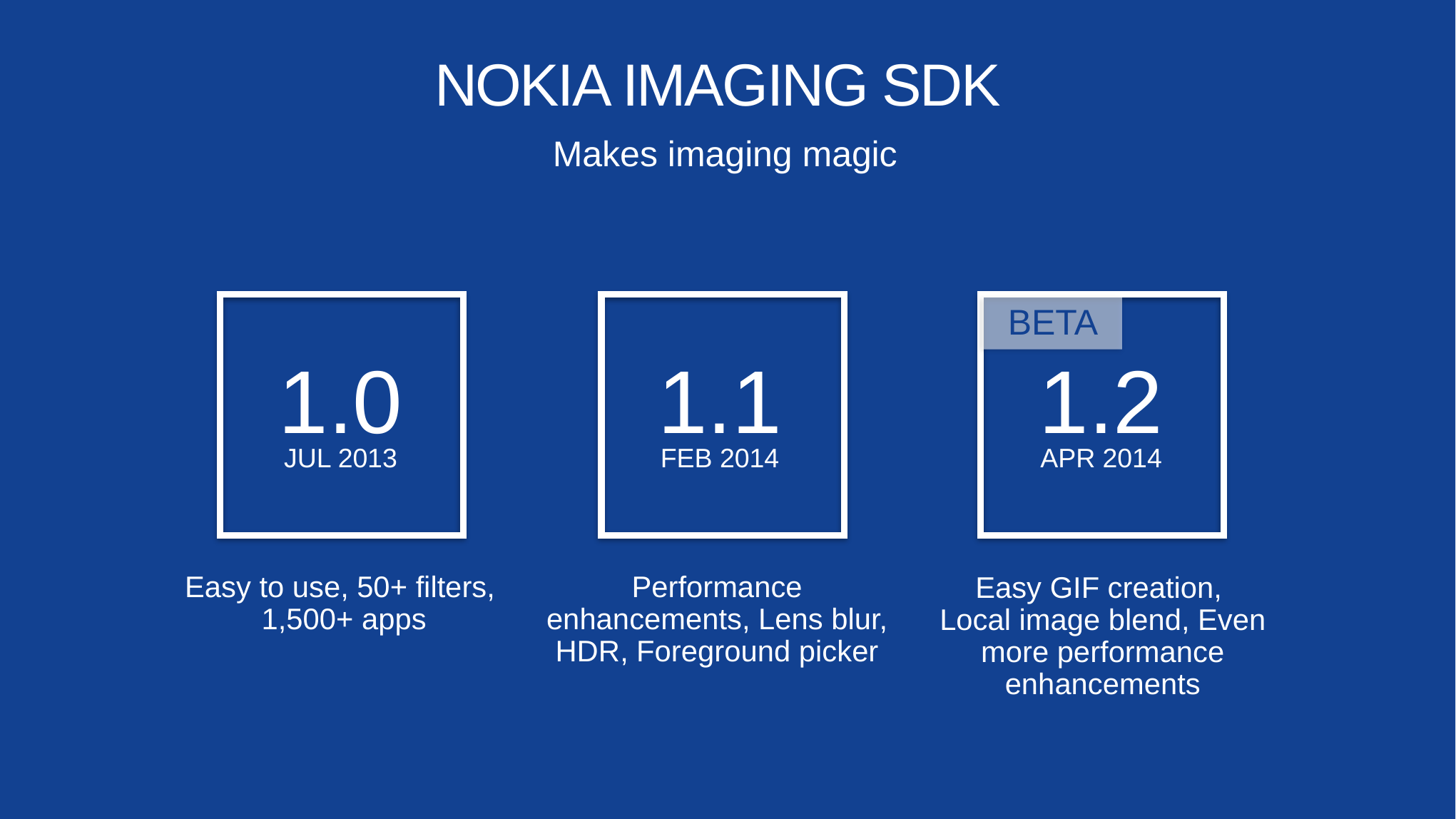

NOKIA IMAGING SDK
Makes imaging magic

1.0
JUL 2013
Easy to use, 50+ filters,
1,500+ apps

1.1
FEB 2014
Performance enhancements, Lens blur, HDR, Foreground picker

1.2
APR 2014
Easy GIF creation,
Local image blend, Even more performance enhancements

BETA